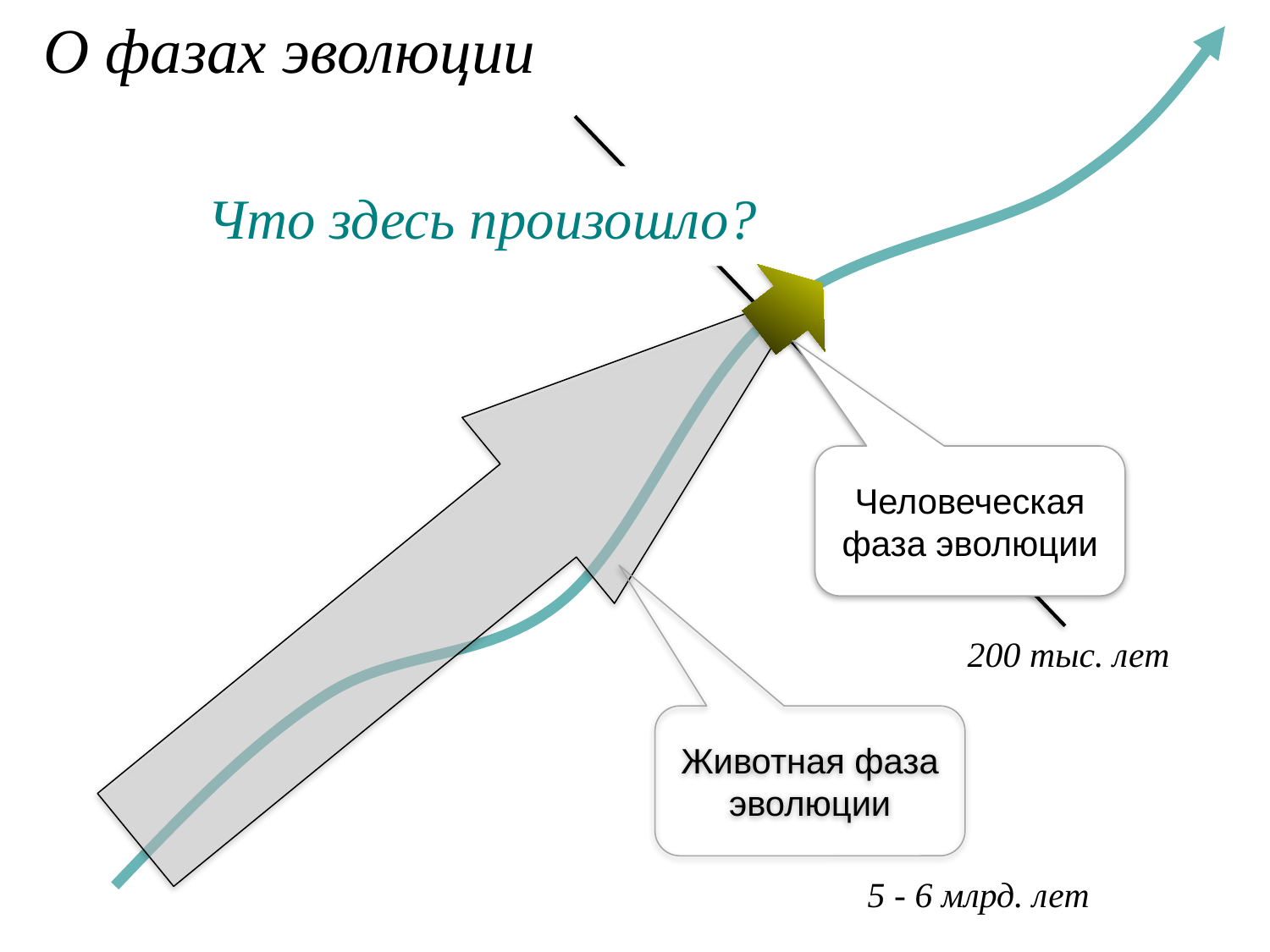

О фазах эволюции

# Что здесь произошло?

Человеческая фаза эволюции
200 тыс. лет
Животная фаза эволюции
5 - 6 млрд. лет